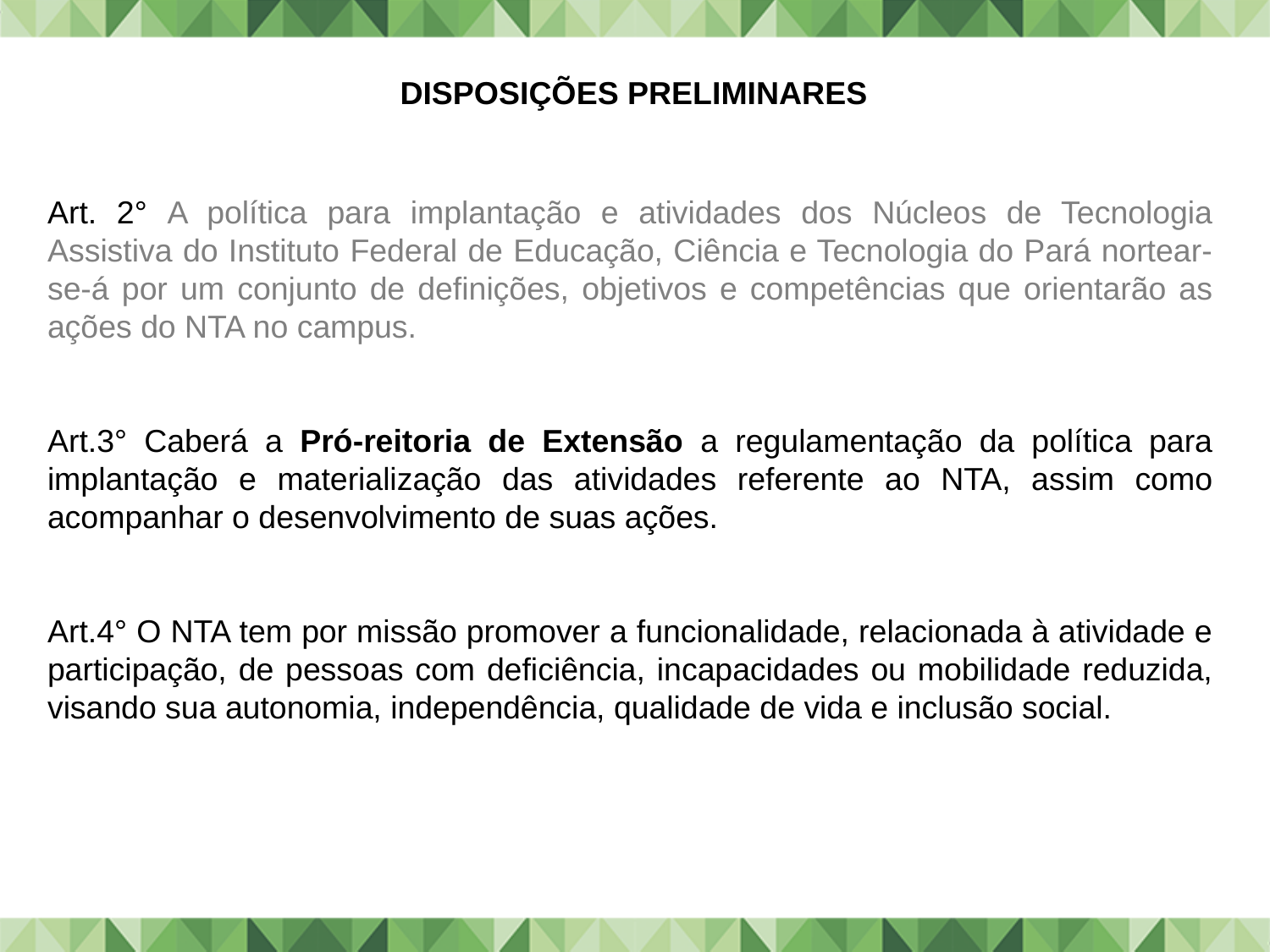

DISPOSIÇÕES PRELIMINARES
Art. 2° A política para implantação e atividades dos Núcleos de Tecnologia Assistiva do Instituto Federal de Educação, Ciência e Tecnologia do Pará nortear-se-á por um conjunto de definições, objetivos e competências que orientarão as ações do NTA no campus.

Art.3° Caberá a Pró-reitoria de Extensão a regulamentação da política para implantação e materialização das atividades referente ao NTA, assim como acompanhar o desenvolvimento de suas ações.

Art.4° O NTA tem por missão promover a funcionalidade, relacionada à atividade e participação, de pessoas com deficiência, incapacidades ou mobilidade reduzida, visando sua autonomia, independência, qualidade de vida e inclusão social.